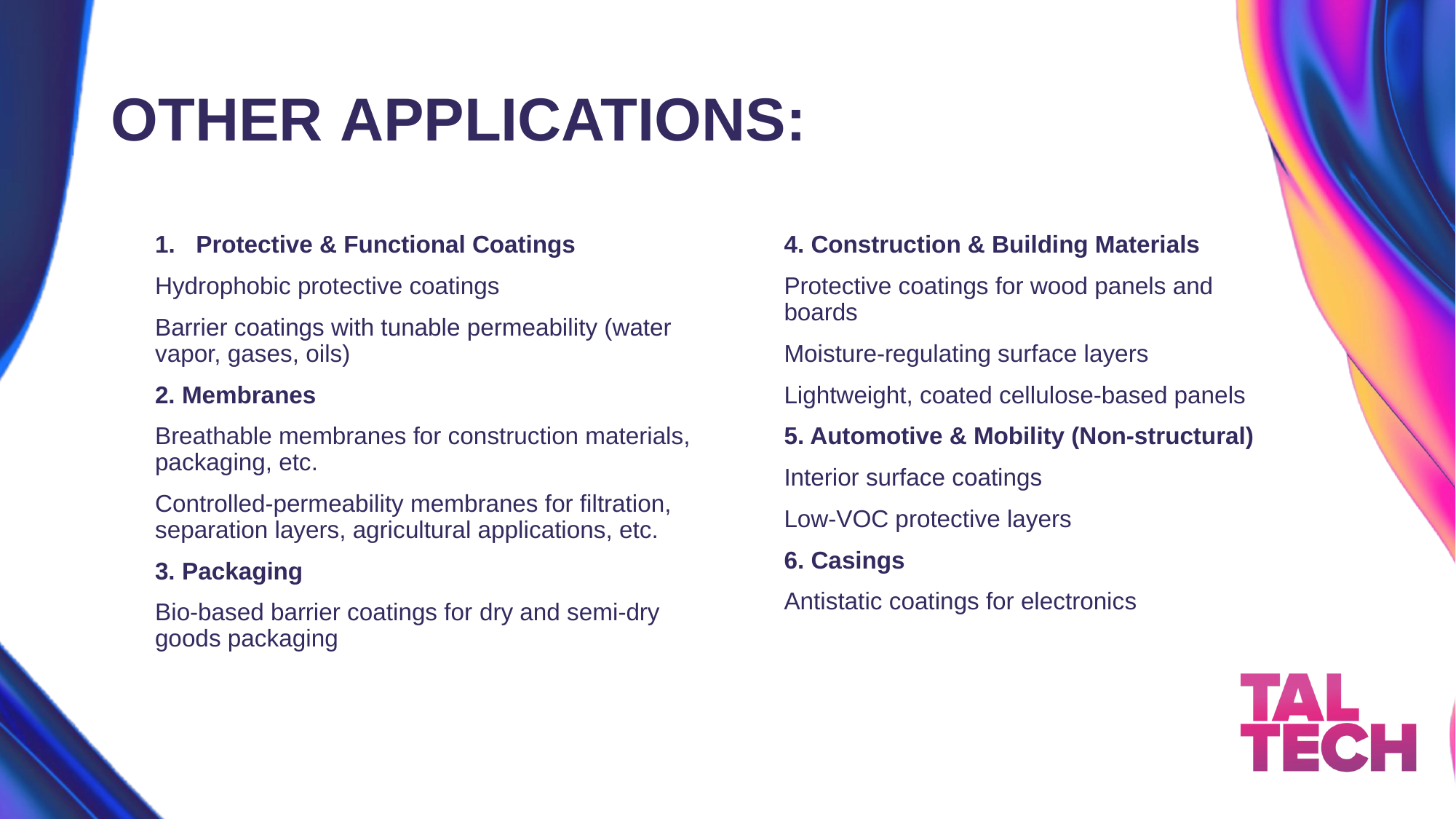

# OTHER APPLICATIONS:
Protective & Functional Coatings
Hydrophobic protective coatings
Barrier coatings with tunable permeability (water vapor, gases, oils)
2. Membranes
Breathable membranes for construction materials, packaging, etc.
Controlled-permeability membranes for filtration, separation layers, agricultural applications, etc.
3. Packaging
Bio-based barrier coatings for dry and semi-dry goods packaging
4. Construction & Building Materials
Protective coatings for wood panels and boards
Moisture-regulating surface layers
Lightweight, coated cellulose-based panels
5. Automotive & Mobility (Non-structural)
Interior surface coatings
Low-VOC protective layers
6. Casings
Antistatic coatings for electronics